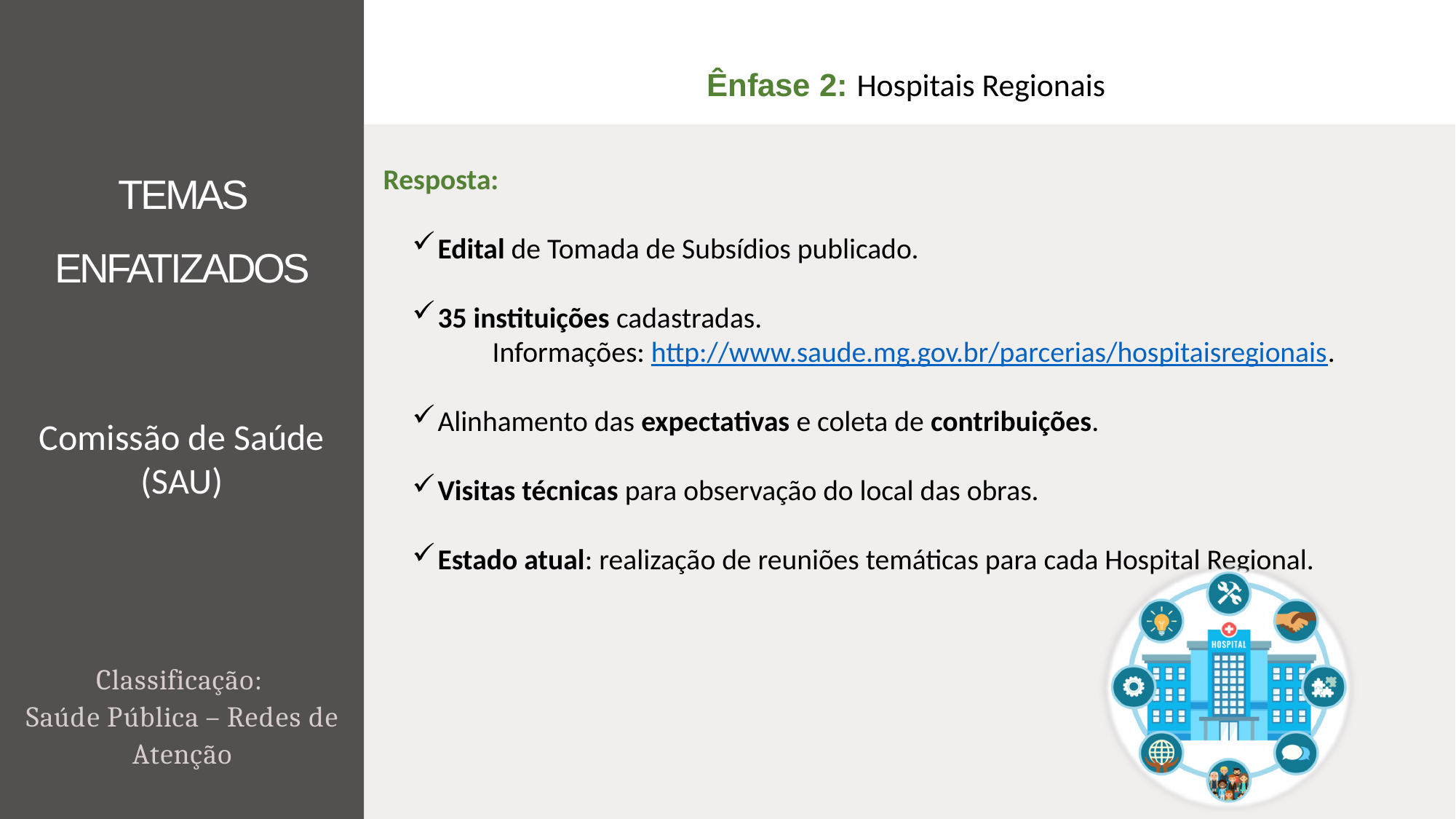

Ênfase 2: Hospitais Regionais

Resposta:

Edital de Tomada de Subsídios publicado.

35 instituições cadastradas.
Informações: http://www.saude.mg.gov.br/parcerias/hospitaisregionais.

Alinhamento das expectativas e coleta de contribuições.

Visitas técnicas para observação do local das obras.

Estado atual: realização de reuniões temáticas para cada Hospital Regional.
# TEMAS ENFATIZADOS
Comissão de Saúde
(SAU)

Classificação:
Saúde Pública – Redes de Atenção